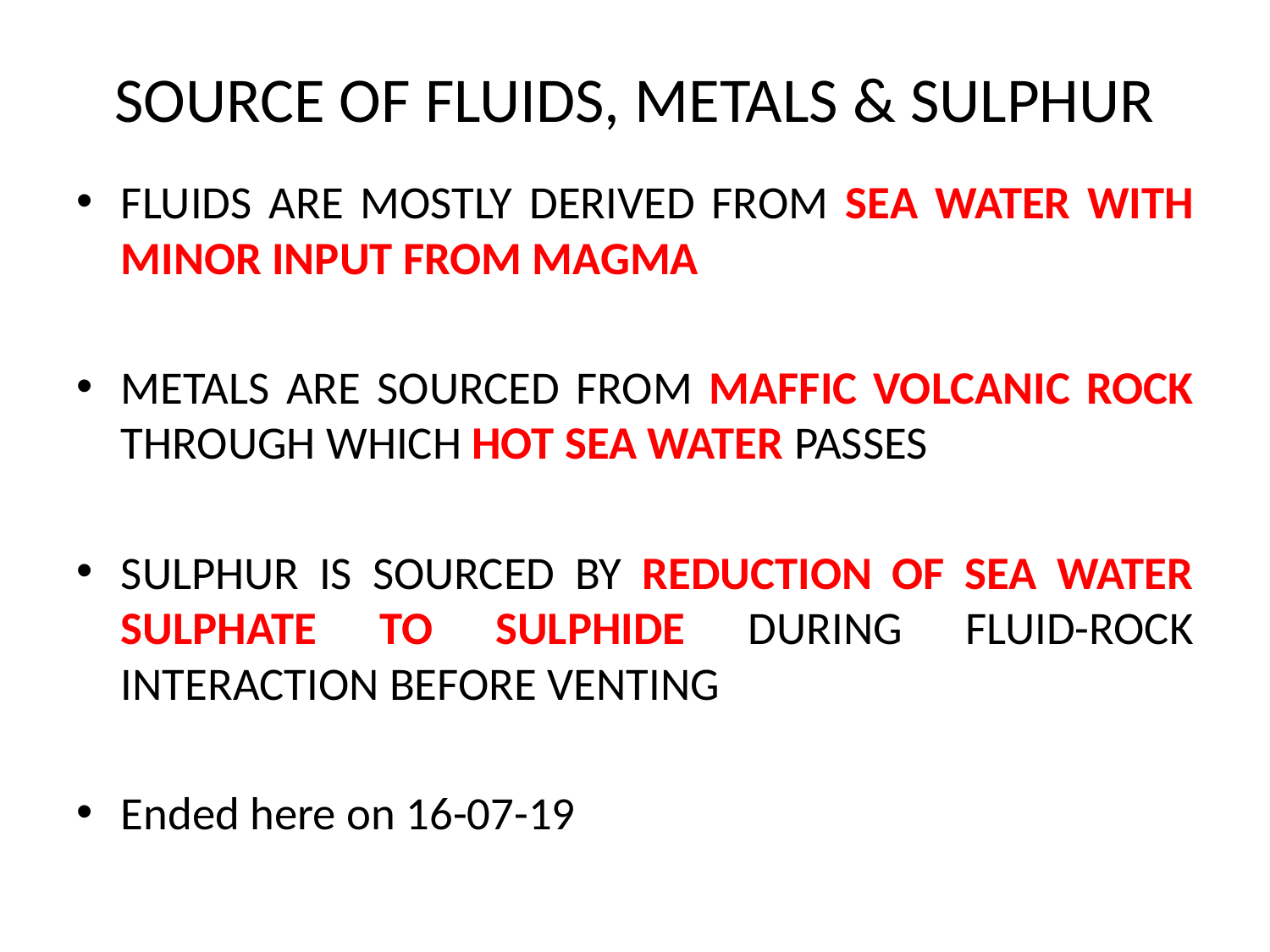

# SOURCE OF FLUIDS, METALS & SULPHUR
FLUIDS ARE MOSTLY DERIVED FROM SEA WATER WITH MINOR INPUT FROM MAGMA

METALS ARE SOURCED FROM MAFFIC VOLCANIC ROCK THROUGH WHICH HOT SEA WATER PASSES

SULPHUR IS SOURCED BY REDUCTION OF SEA WATER SULPHATE TO SULPHIDE DURING FLUID-ROCK INTERACTION BEFORE VENTING

Ended here on 16-07-19